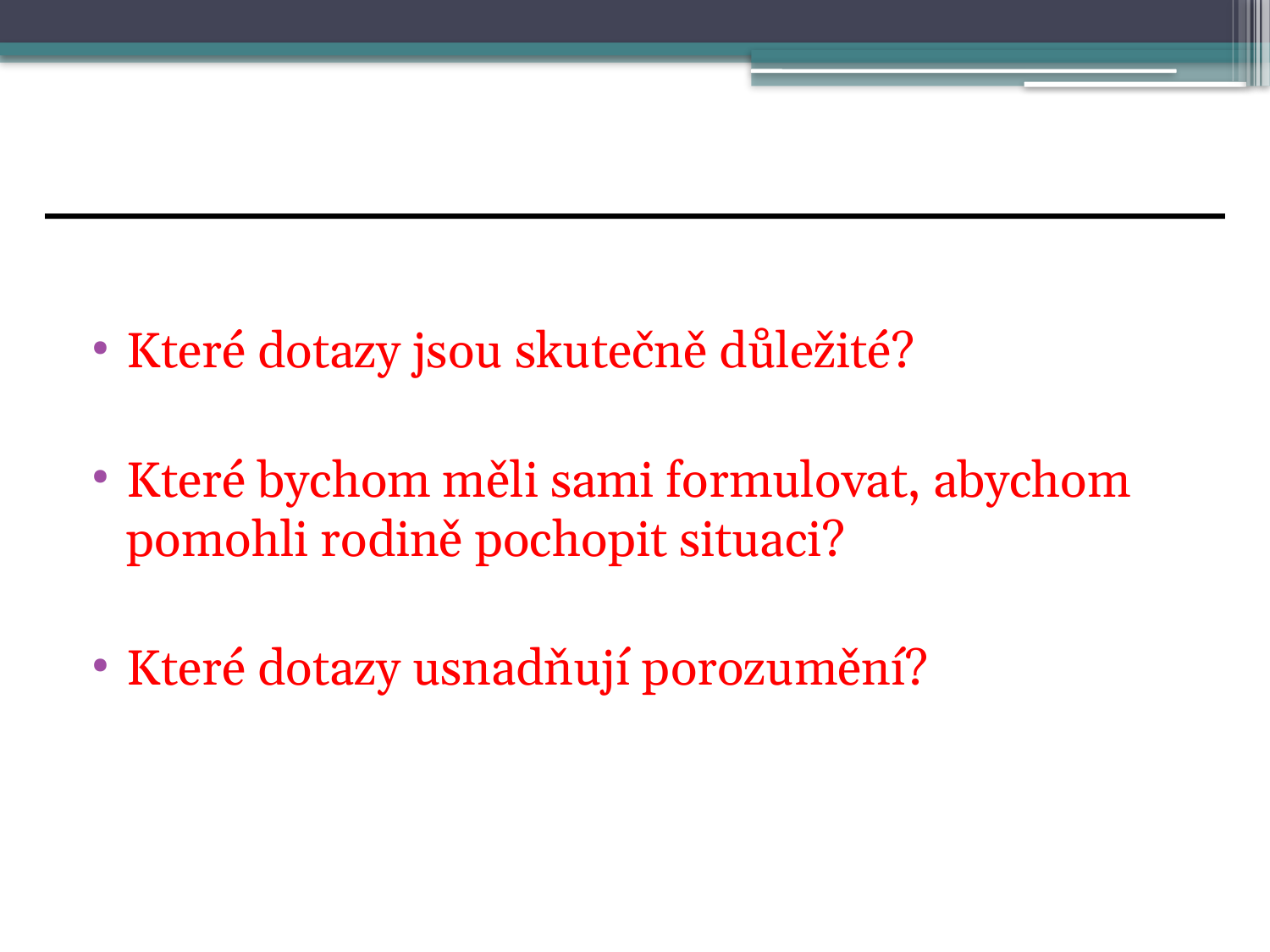

Které dotazy jsou skutečně důležité?

Které bychom měli sami formulovat, abychom pomohli rodině pochopit situaci?

Které dotazy usnadňují porozumění?